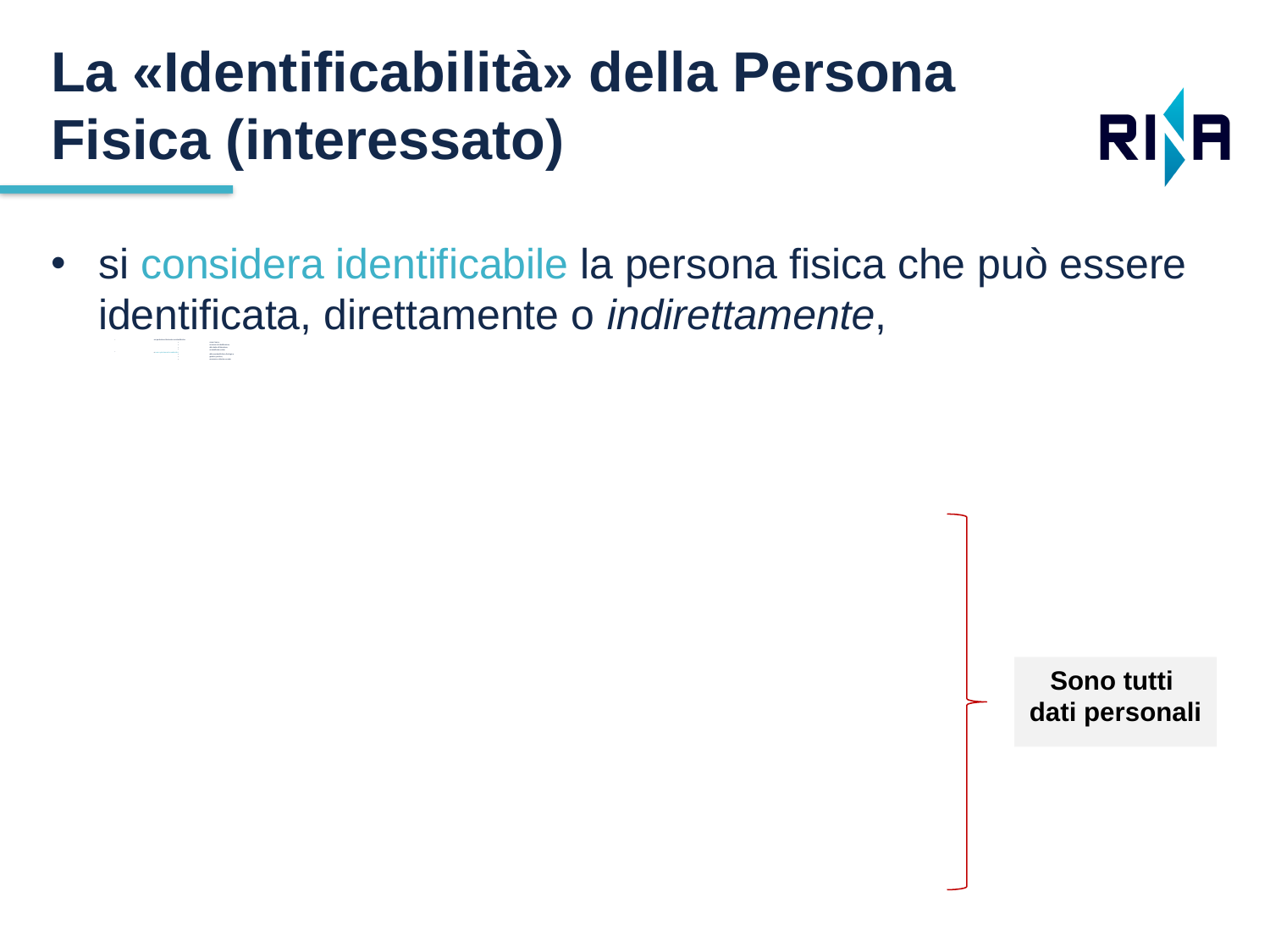

La «Identificabilità» della Persona Fisica (interessato)
si considera identificabile la persona fisica che può essere identificata, direttamente o indirettamente,
con particolare riferimento a un identificativo
come il nome,
un numero di identificazione,
dati relativi all’ubicazione,
un identificativo online
o a uno o più elementi caratteristici
della sua identità fisica, fisiologica,
genetica, psichica,
economica, culturale o sociale.

Sono tutti
dati personali